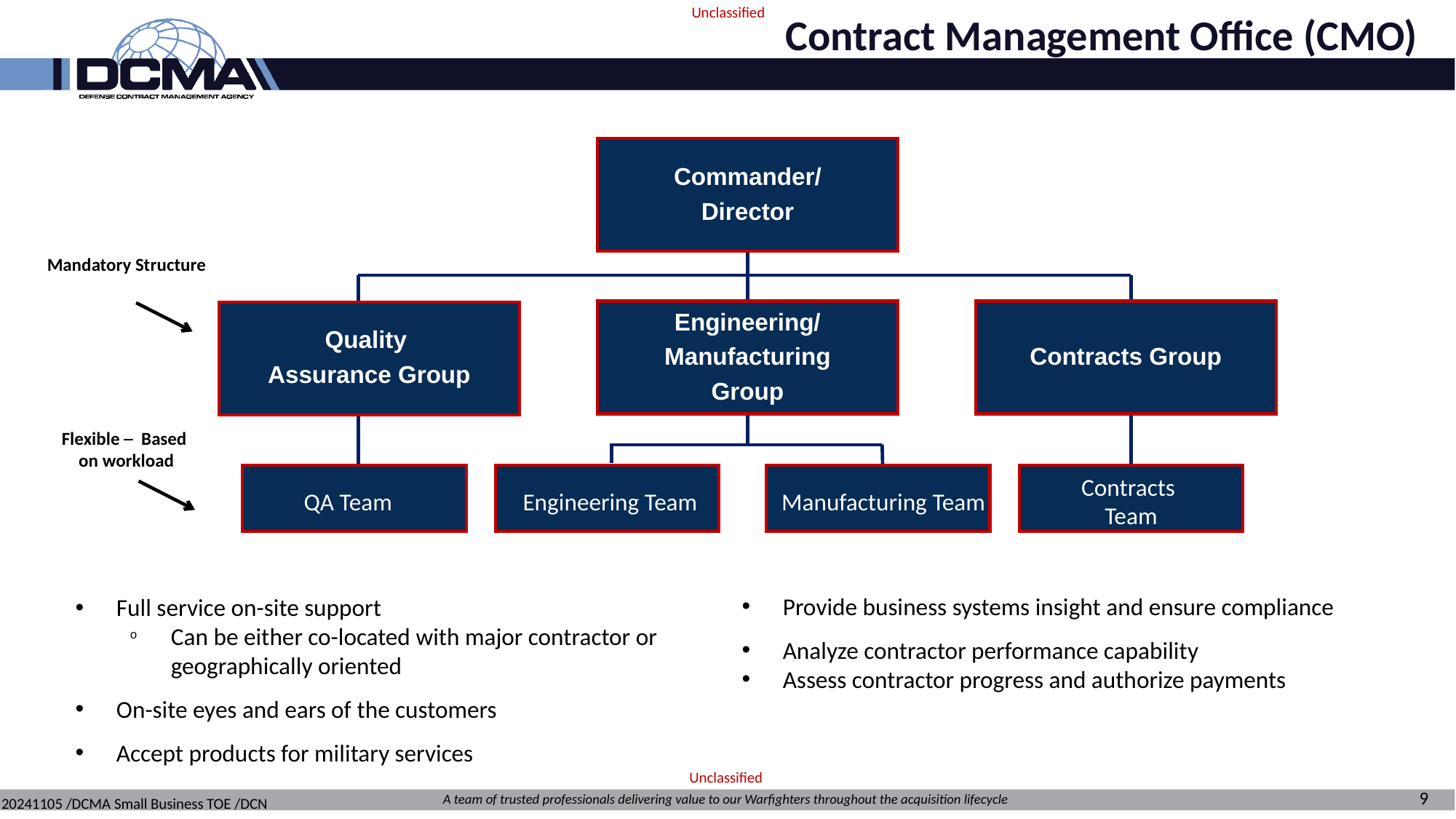

Contract Management Office (CMO)
Unclassified
Commander/
Director
Engineering/
Manufacturing
Group
Quality
Assurance Group

Contracts
Team
QA Team
Engineering Team
Manufacturing Team
Mandatory Structure
Contracts Group
Flexible ─  Based
on workload

Full service on-site support
Can be either co-located with major contractor or geographically oriented
On-site eyes and ears of the customers
Accept products for military services

Provide business systems insight and ensure compliance
Analyze contractor performance capability
Assess contractor progress and authorize payments

Unclassified
9